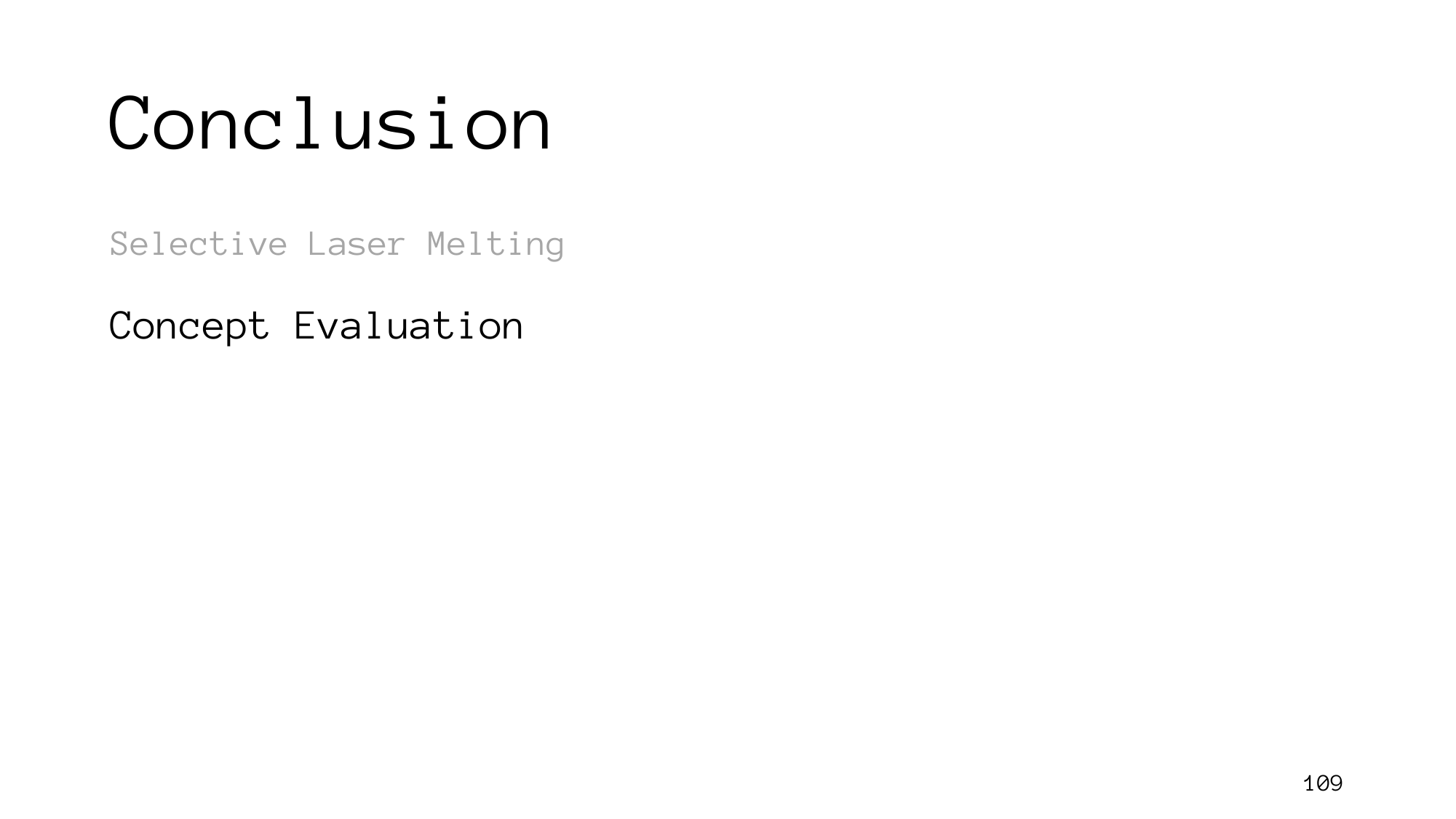

# Conclusion
Selective Laser Melting

Concept Evaluation
109